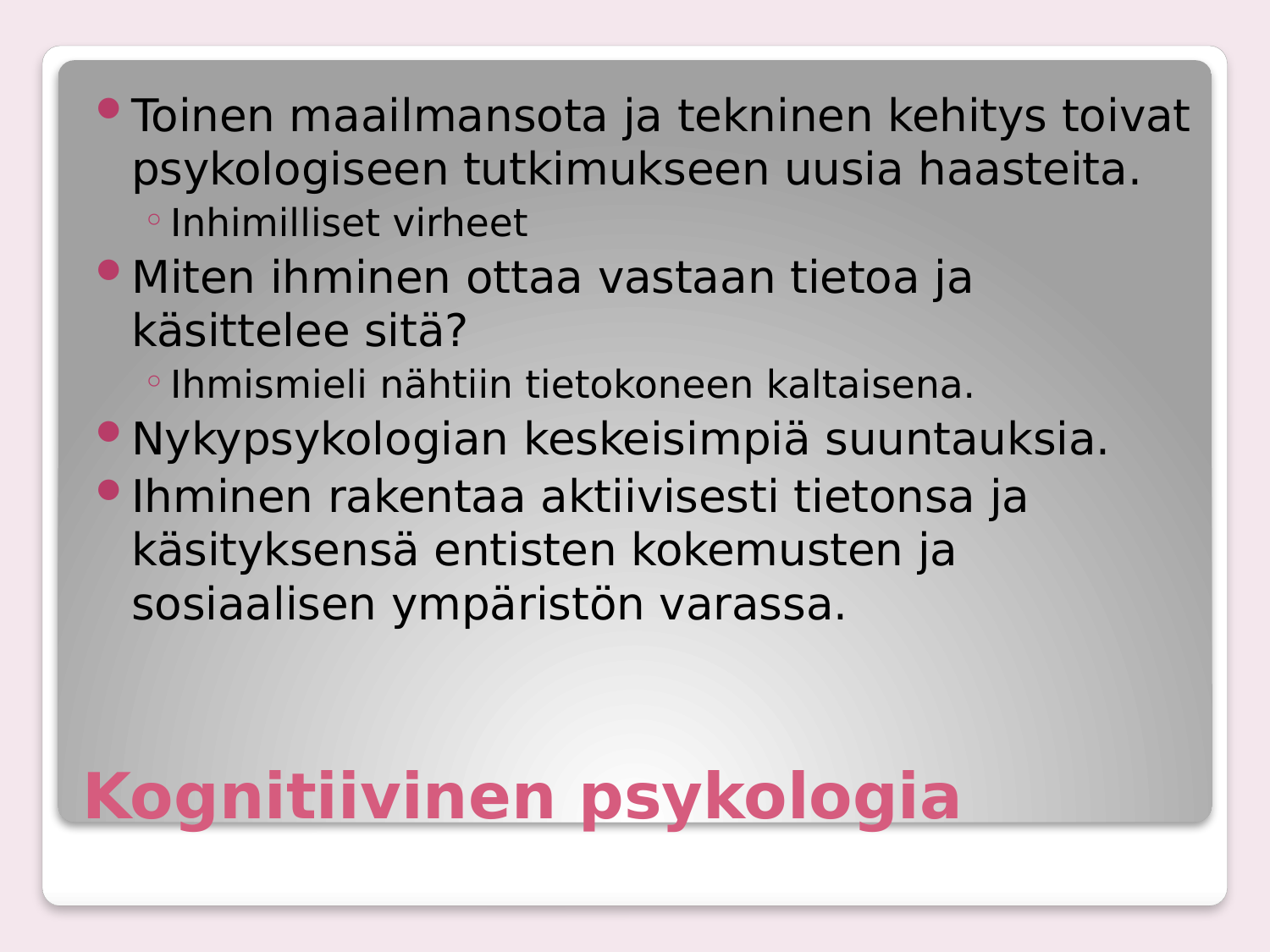

Toinen maailmansota ja tekninen kehitys toivat psykologiseen tutkimukseen uusia haasteita.
Inhimilliset virheet
Miten ihminen ottaa vastaan tietoa ja käsittelee sitä?
Ihmismieli nähtiin tietokoneen kaltaisena.
Nykypsykologian keskeisimpiä suuntauksia.
Ihminen rakentaa aktiivisesti tietonsa ja käsityksensä entisten kokemusten ja sosiaalisen ympäristön varassa.
# Kognitiivinen psykologia